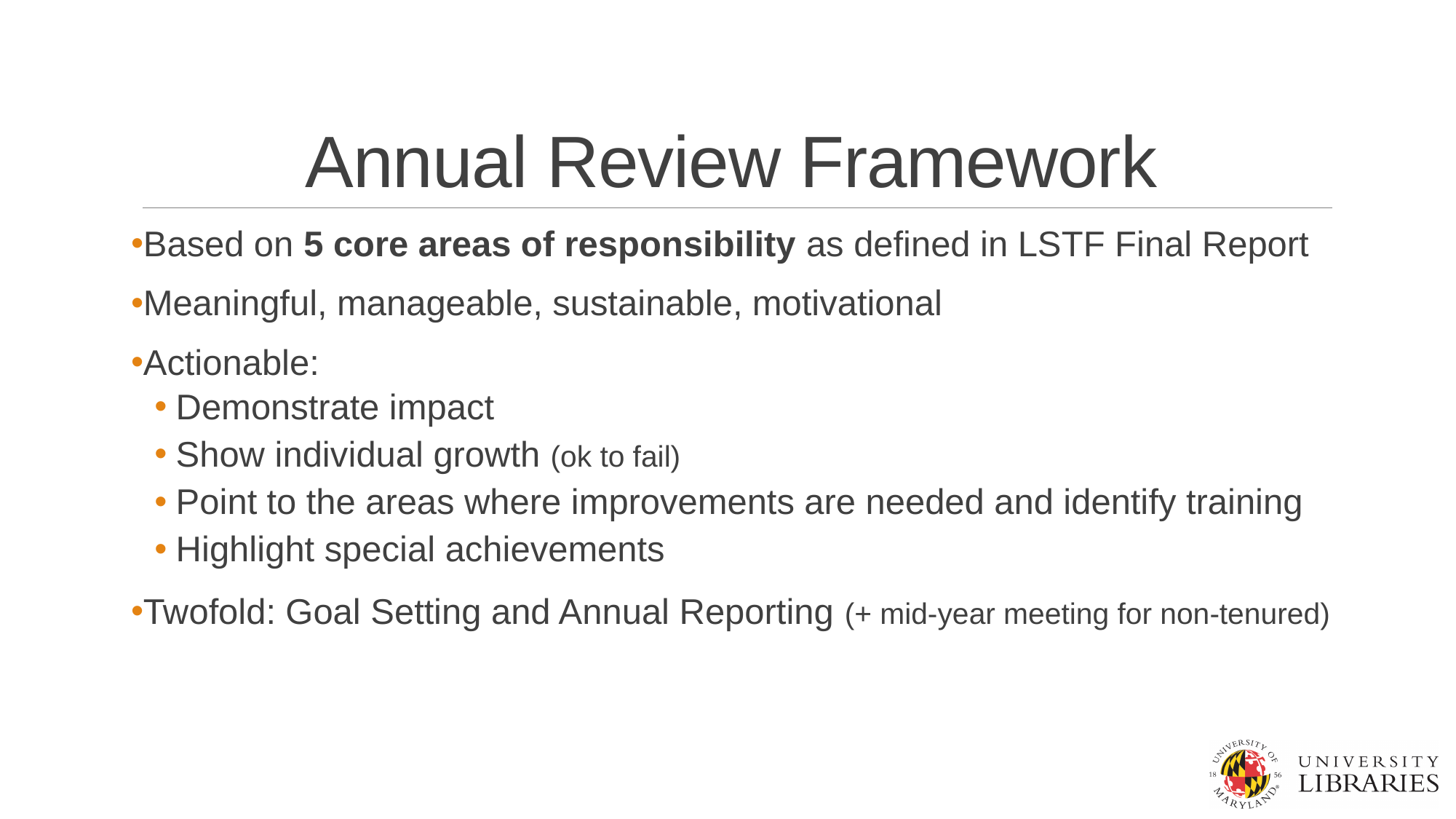

# Annual Review Framework
Based on 5 core areas of responsibility as defined in LSTF Final Report
Meaningful, manageable, sustainable, motivational
Actionable:
Demonstrate impact
Show individual growth (ok to fail)
Point to the areas where improvements are needed and identify training
Highlight special achievements
Twofold: Goal Setting and Annual Reporting (+ mid-year meeting for non-tenured)